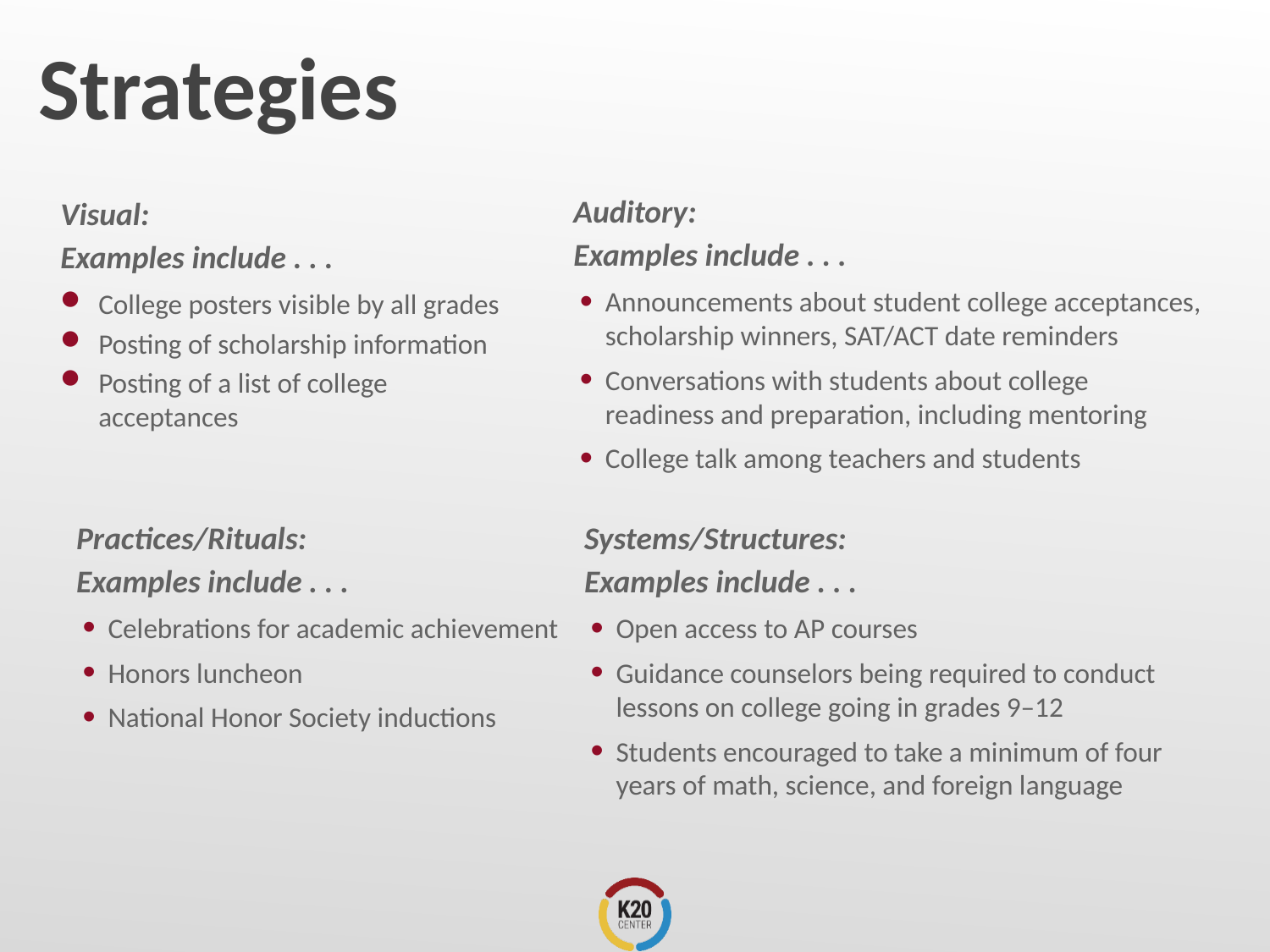

# Strategies
Visual:
Examples include . . .
College posters visible by all grades
Posting of scholarship information
Posting of a list of college acceptances
Auditory:
Examples include . . .
Announcements about student college acceptances, scholarship winners, SAT/ACT date reminders
Conversations with students about college readiness and preparation, including mentoring
College talk among teachers and students

Practices/Rituals:
Examples include . . .
Celebrations for academic achievement
Honors luncheon
National Honor Society inductions
Systems/Structures:
Examples include . . .
Open access to AP courses
Guidance counselors being required to conduct lessons on college going in grades 9–12
Students encouraged to take a minimum of four years of math, science, and foreign language